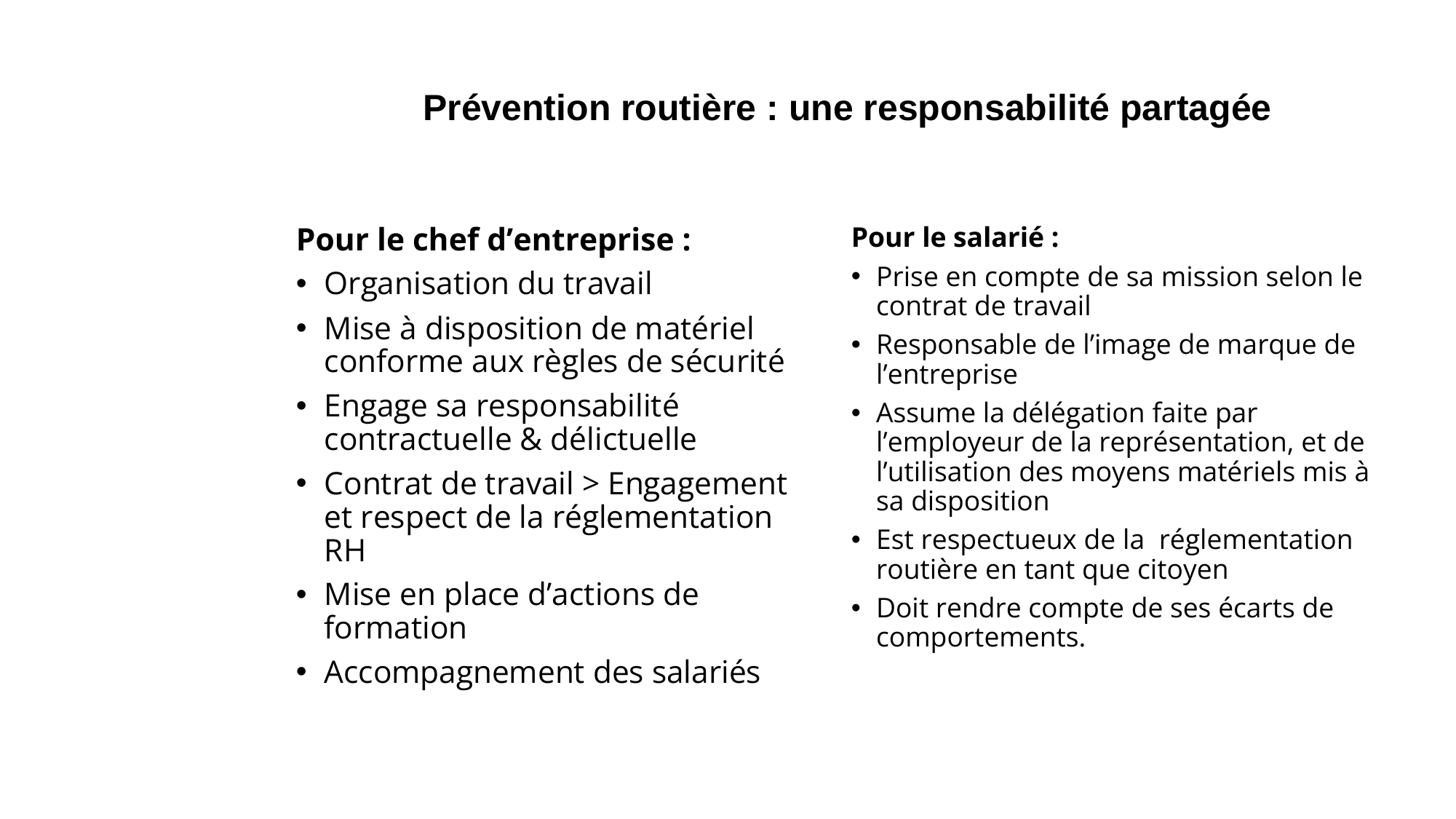

# Prévention routière : une responsabilité partagée
Pour le chef d’entreprise :
Organisation du travail
Mise à disposition de matériel conforme aux règles de sécurité
Engage sa responsabilité contractuelle & délictuelle
Contrat de travail > Engagement et respect de la réglementation RH
Mise en place d’actions de formation
Accompagnement des salariés

Pour le salarié :
Prise en compte de sa mission selon le contrat de travail
Responsable de l’image de marque de l’entreprise
Assume la délégation faite par l’employeur de la représentation, et de l’utilisation des moyens matériels mis à sa disposition
Est respectueux de la  réglementation routière en tant que citoyen
Doit rendre compte de ses écarts de comportements.